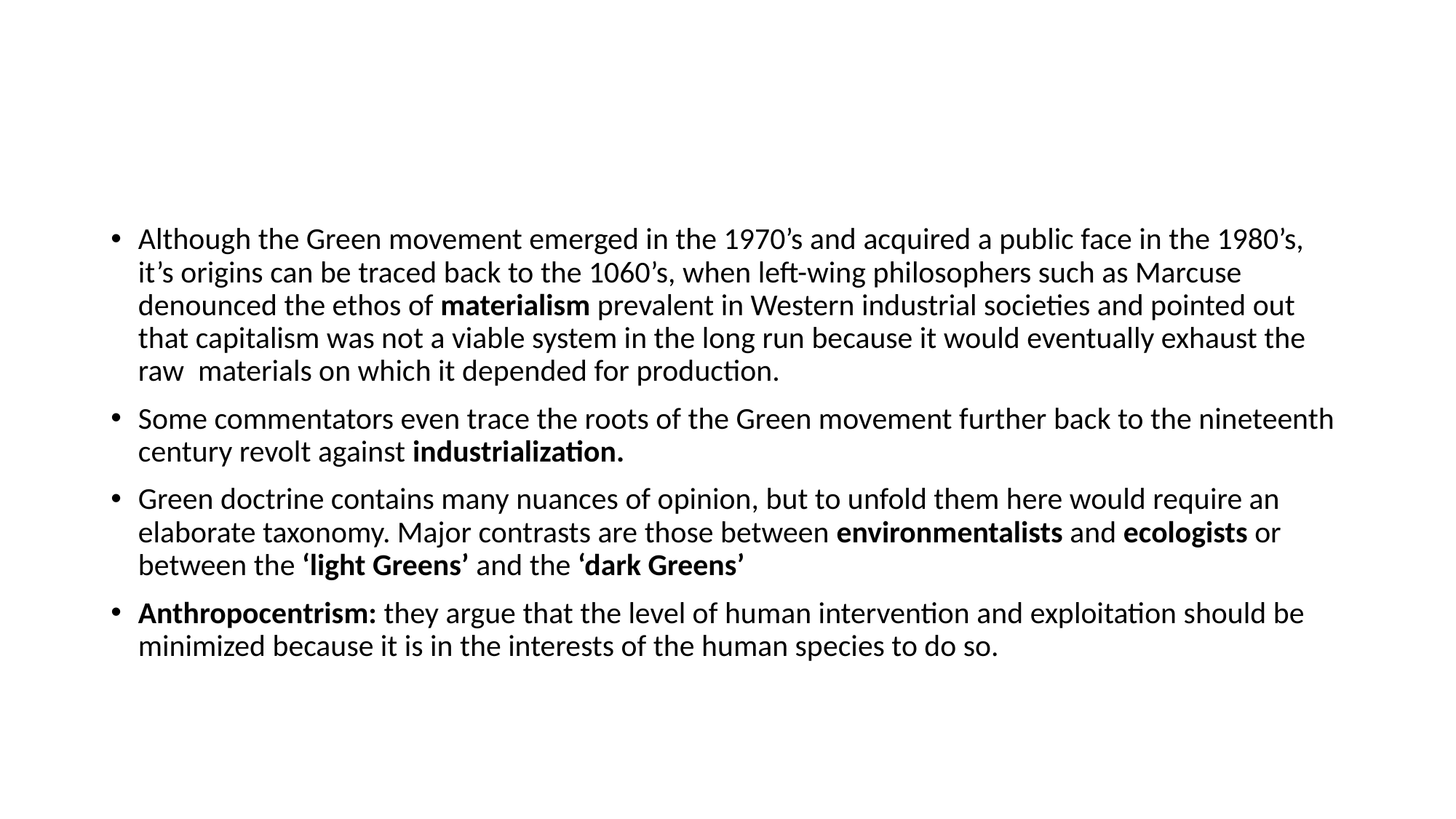

#
Although the Green movement emerged in the 1970’s and acquired a public face in the 1980’s, it’s origins can be traced back to the 1060’s, when left-wing philosophers such as Marcuse denounced the ethos of materialism prevalent in Western industrial societies and pointed out that capitalism was not a viable system in the long run because it would eventually exhaust the raw  materials on which it depended for production.
Some commentators even trace the roots of the Green movement further back to the nineteenth century revolt against industrialization.
Green doctrine contains many nuances of opinion, but to unfold them here would require an elaborate taxonomy. Major contrasts are those between environmentalists and ecologists or between the ‘light Greens’ and the ‘dark Greens’
Anthropocentrism: they argue that the level of human intervention and exploitation should be minimized because it is in the interests of the human species to do so.